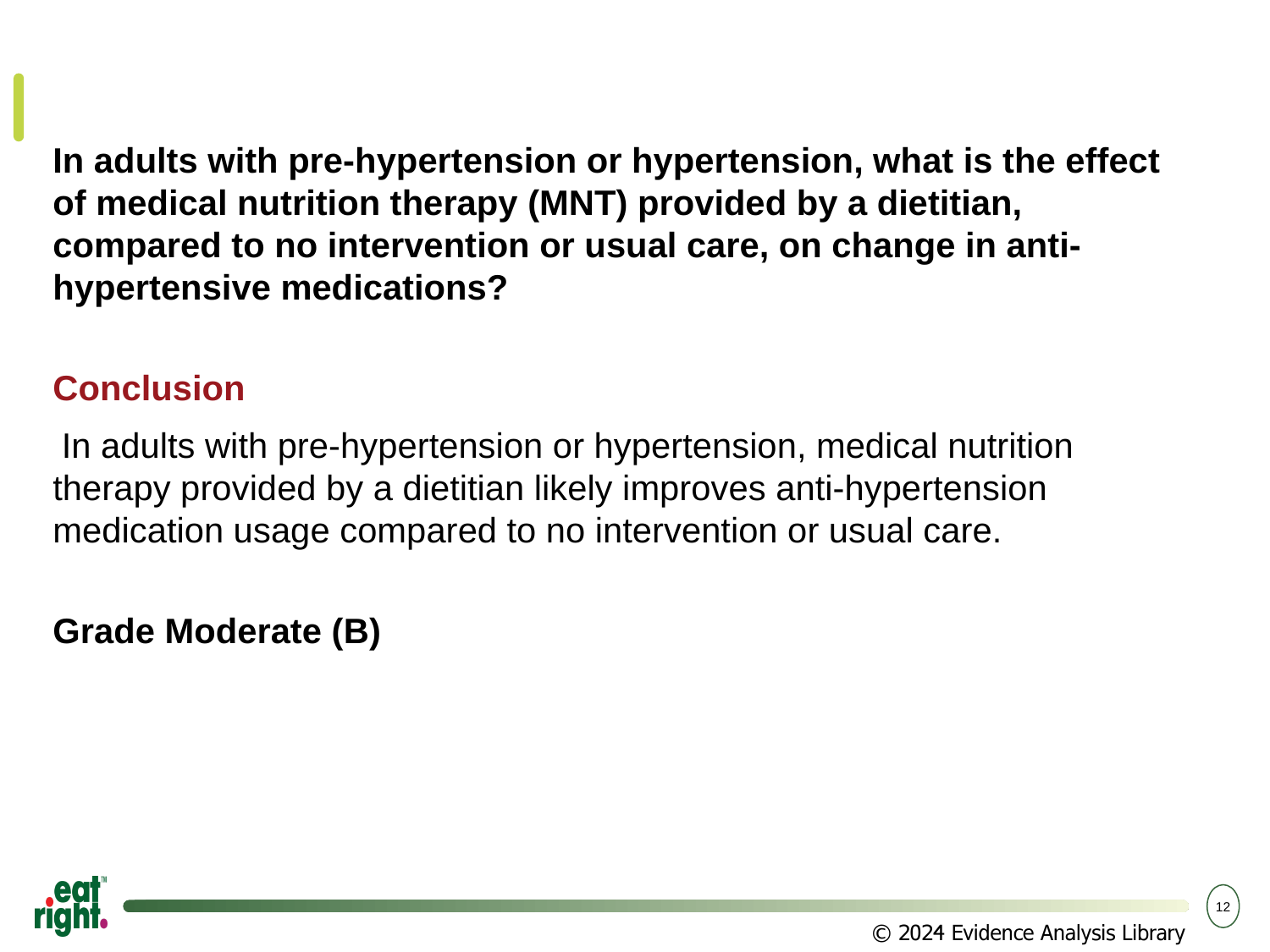

12
In adults with pre-hypertension or hypertension, what is the effect of medical nutrition therapy (MNT) provided by a dietitian, compared to no intervention or usual care, on change in anti-hypertensive medications?
Conclusion
 In adults with pre-hypertension or hypertension, medical nutrition therapy provided by a dietitian likely improves anti-hypertension medication usage compared to no intervention or usual care.
Grade Moderate (B)

© 2024 Evidence Analysis Library®